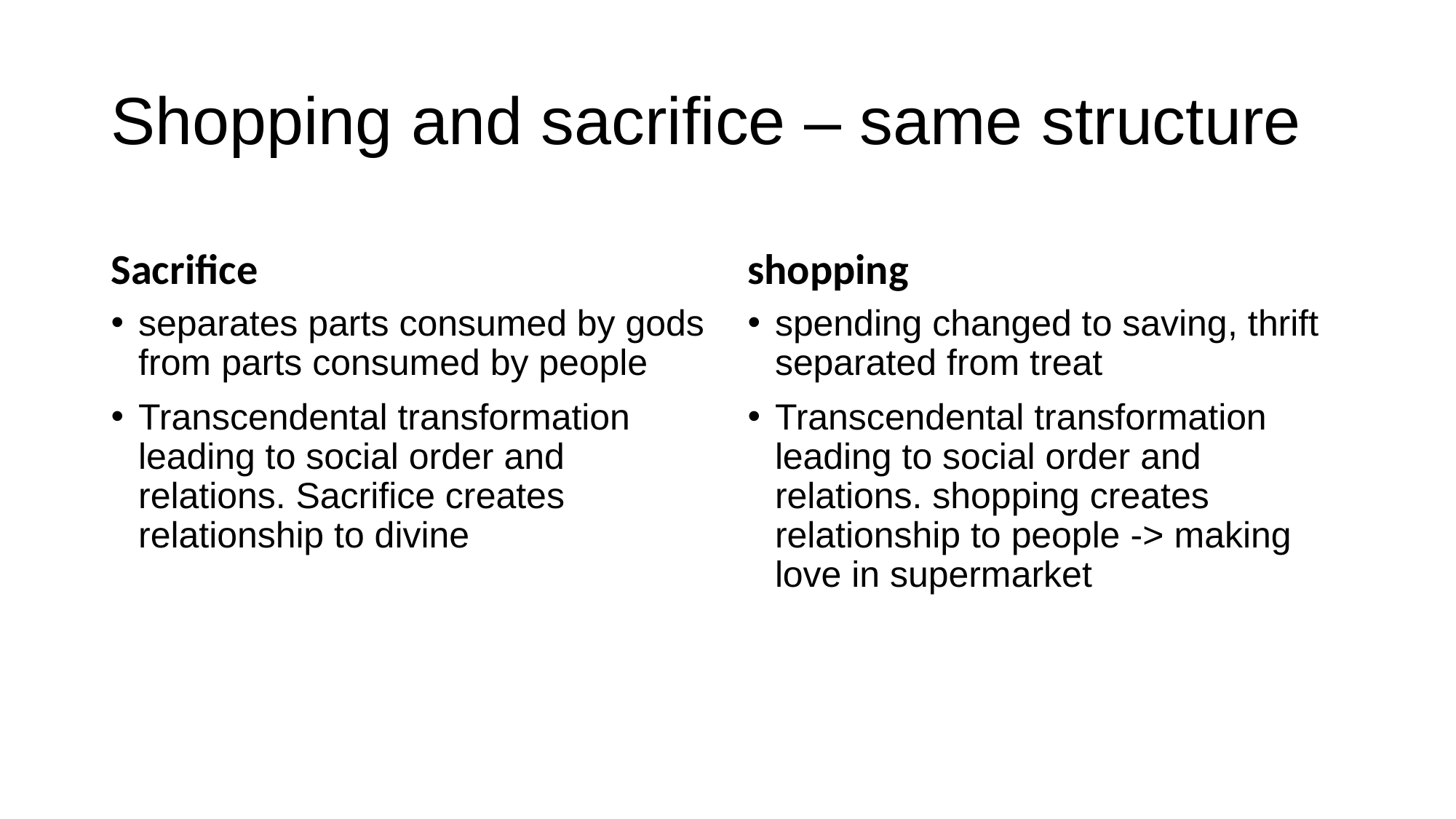

# Shopping and sacrifice – same structure
Sacrifice
shopping
separates parts consumed by gods from parts consumed by people
Transcendental transformation leading to social order and relations. Sacrifice creates relationship to divine

spending changed to saving, thrift separated from treat
Transcendental transformation leading to social order and relations. shopping creates relationship to people -> making love in supermarket